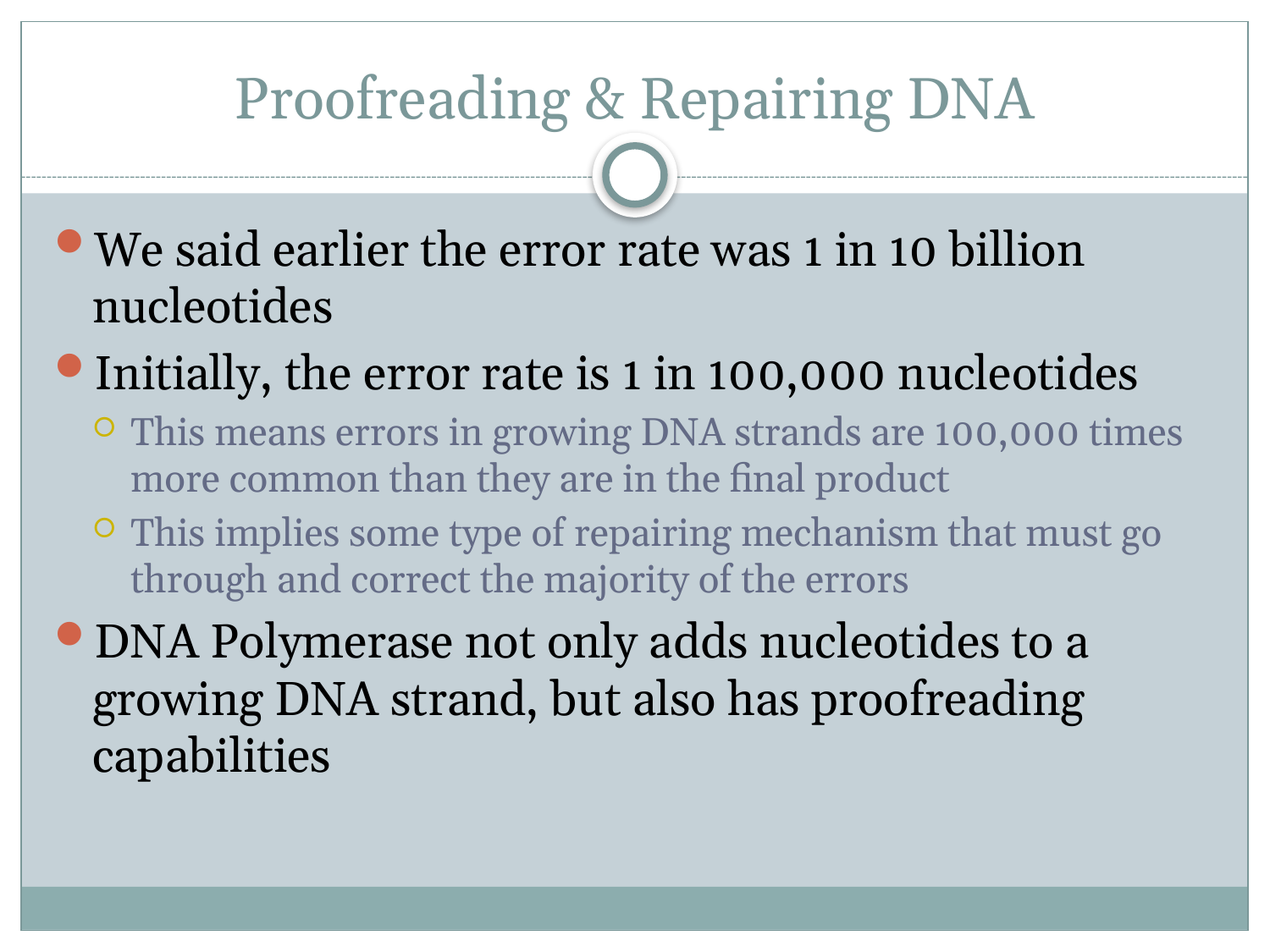

# Proofreading & Repairing DNA
We said earlier the error rate was 1 in 10 billion nucleotides
Initially, the error rate is 1 in 100,000 nucleotides
This means errors in growing DNA strands are 100,000 times more common than they are in the final product
This implies some type of repairing mechanism that must go through and correct the majority of the errors
DNA Polymerase not only adds nucleotides to a growing DNA strand, but also has proofreading capabilities